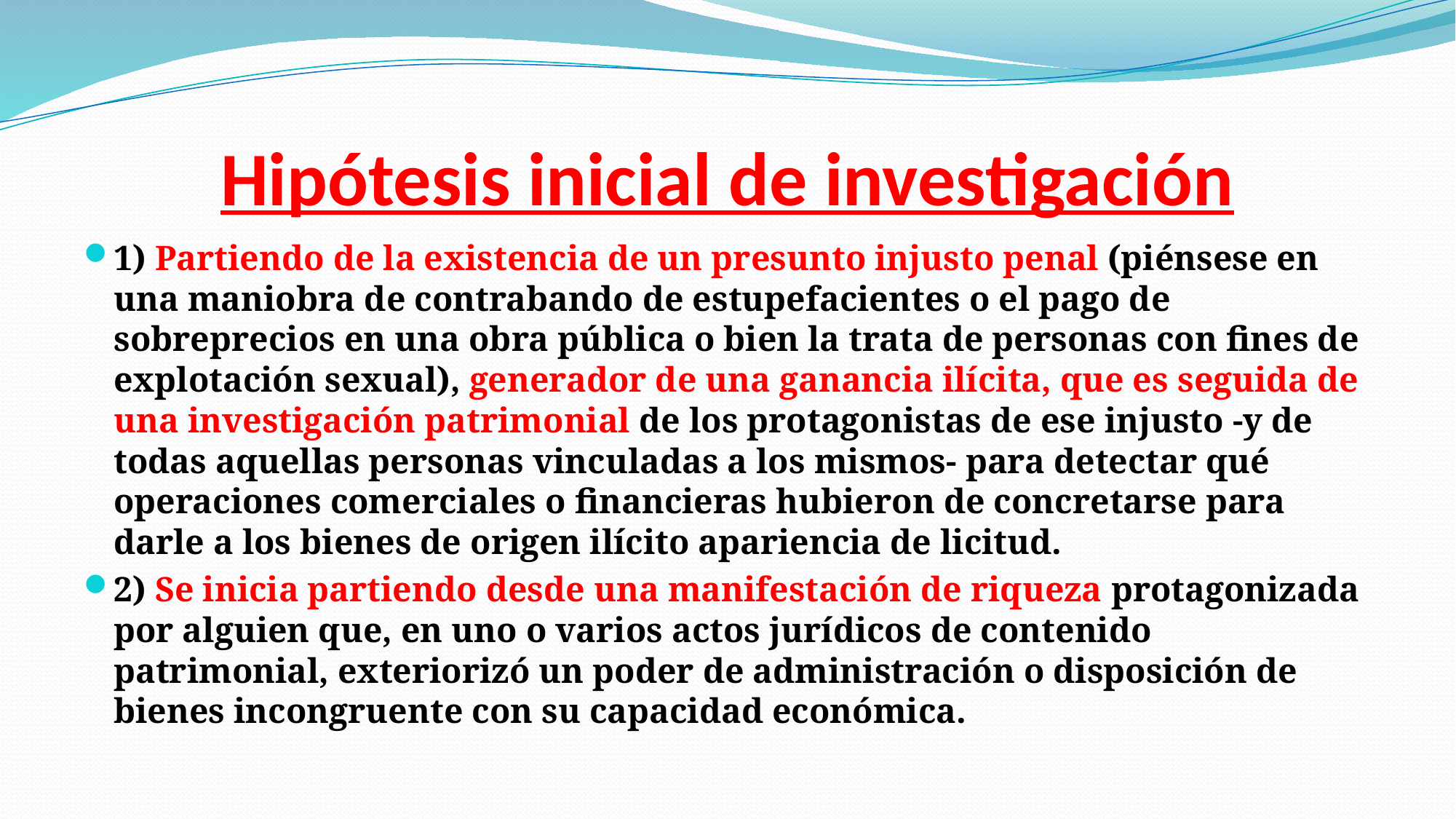

# Hipótesis inicial de investigación
1) Partiendo de la existencia de un presunto injusto penal (piénsese en una maniobra de contrabando de estupefacientes o el pago de sobreprecios en una obra pública o bien la trata de personas con fines de explotación sexual), generador de una ganancia ilícita, que es seguida de una investigación patrimonial de los protagonistas de ese injusto -y de todas aquellas personas vinculadas a los mismos- para detectar qué operaciones comerciales o financieras hubieron de concretarse para darle a los bienes de origen ilícito apariencia de licitud.
2) Se inicia partiendo desde una manifestación de riqueza protagonizada por alguien que, en uno o varios actos jurídicos de contenido patrimonial, exteriorizó un poder de administración o disposición de bienes incongruente con su capacidad económica.